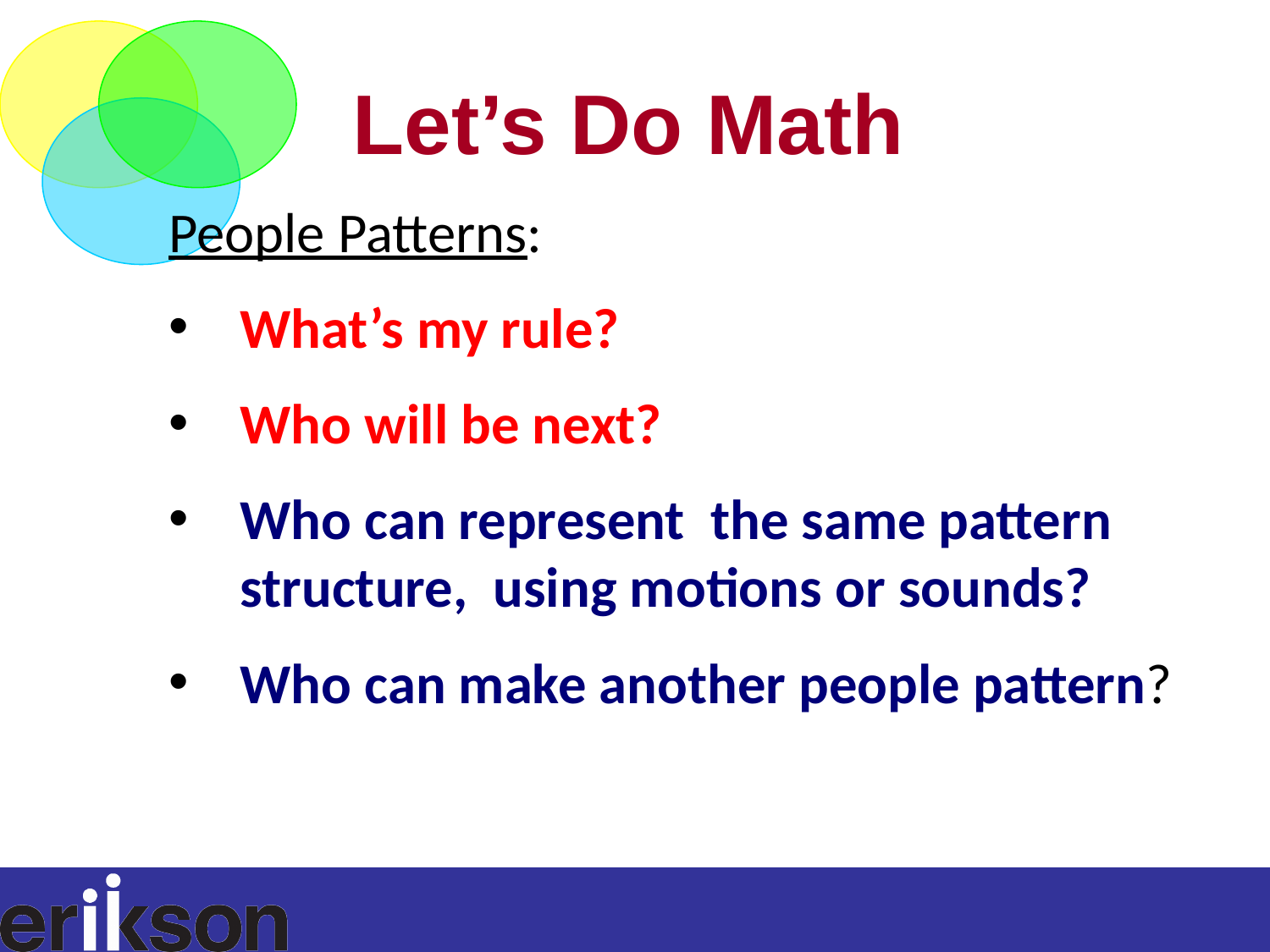

Let’s Do Math
People Patterns:
What’s my rule?
Who will be next?
Who can represent  the same pattern structure,  using motions or sounds?
Who can make another people pattern?